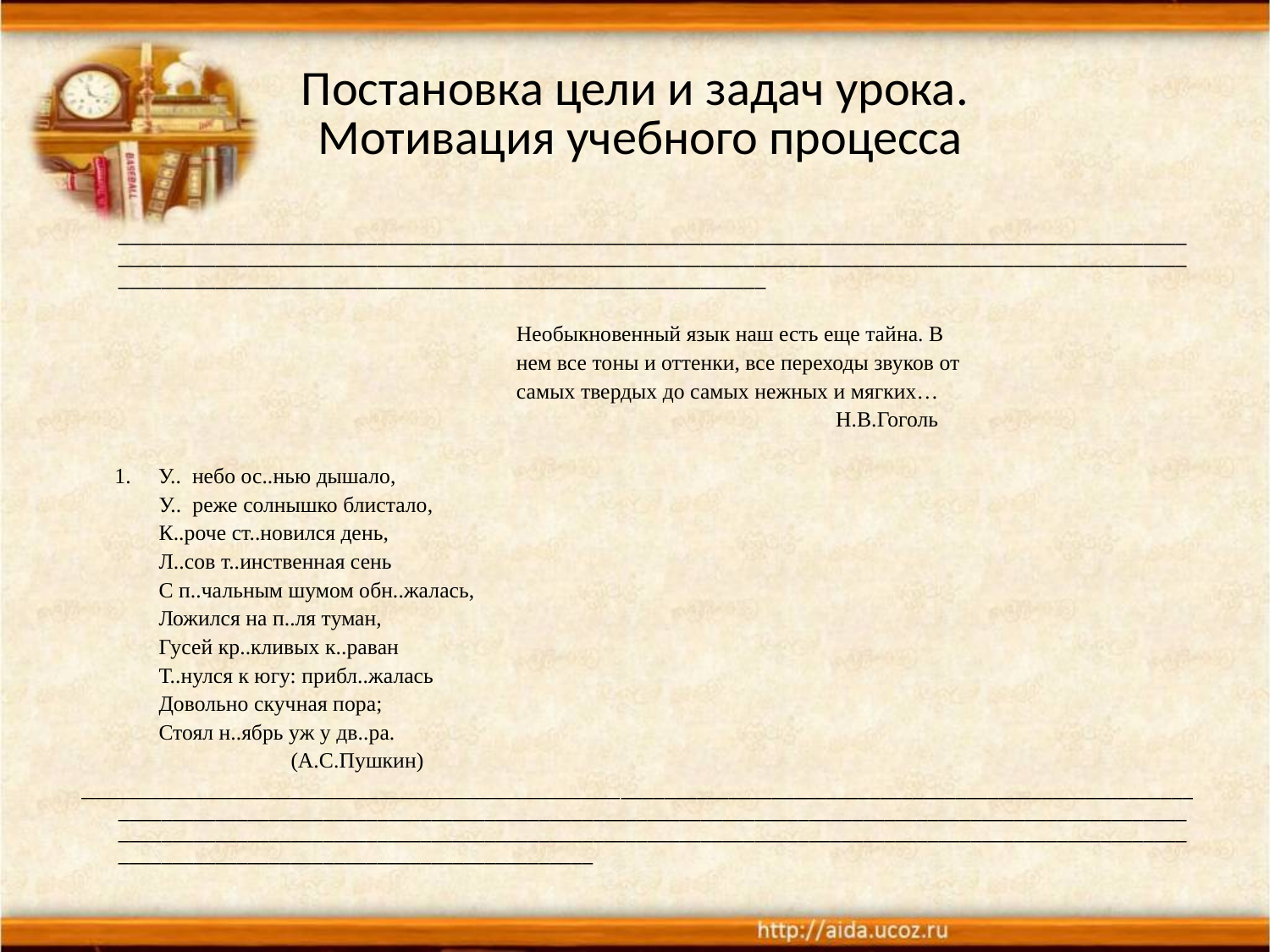

# Постановка цели и задач урока. Мотивация учебного процесса
 __________________________________________________________________________________________________________________________________________________________________________________________________________________________________________________________________

                                                                                Необыкновенный язык наш есть еще тайна. В
                                                                                нем все тоны и оттенки, все переходы звуков от
                                                                                самых твердых до самых нежных и мягких…
                                                                                                                                          Н.В.Гоголь

       1.     У..  небо ос..нью дышало,
               У..  реже солнышко блистало,
               К..роче ст..новился день,
               Л..сов т..инственная сень
               С п..чальным шумом обн..жалась,
               Ложился на п..ля туман,
               Гусей кр..кливых к..раван
               Т..нулся к югу: прибл..жалась
               Довольно скучная пора;
               Стоял н..ябрь уж у дв..ра.
                                       (А.С.Пушкин)
 ________________________________________________________________________________________________________________________________________________________________________________________________________________________________________________________________________________________________________________________________________________________